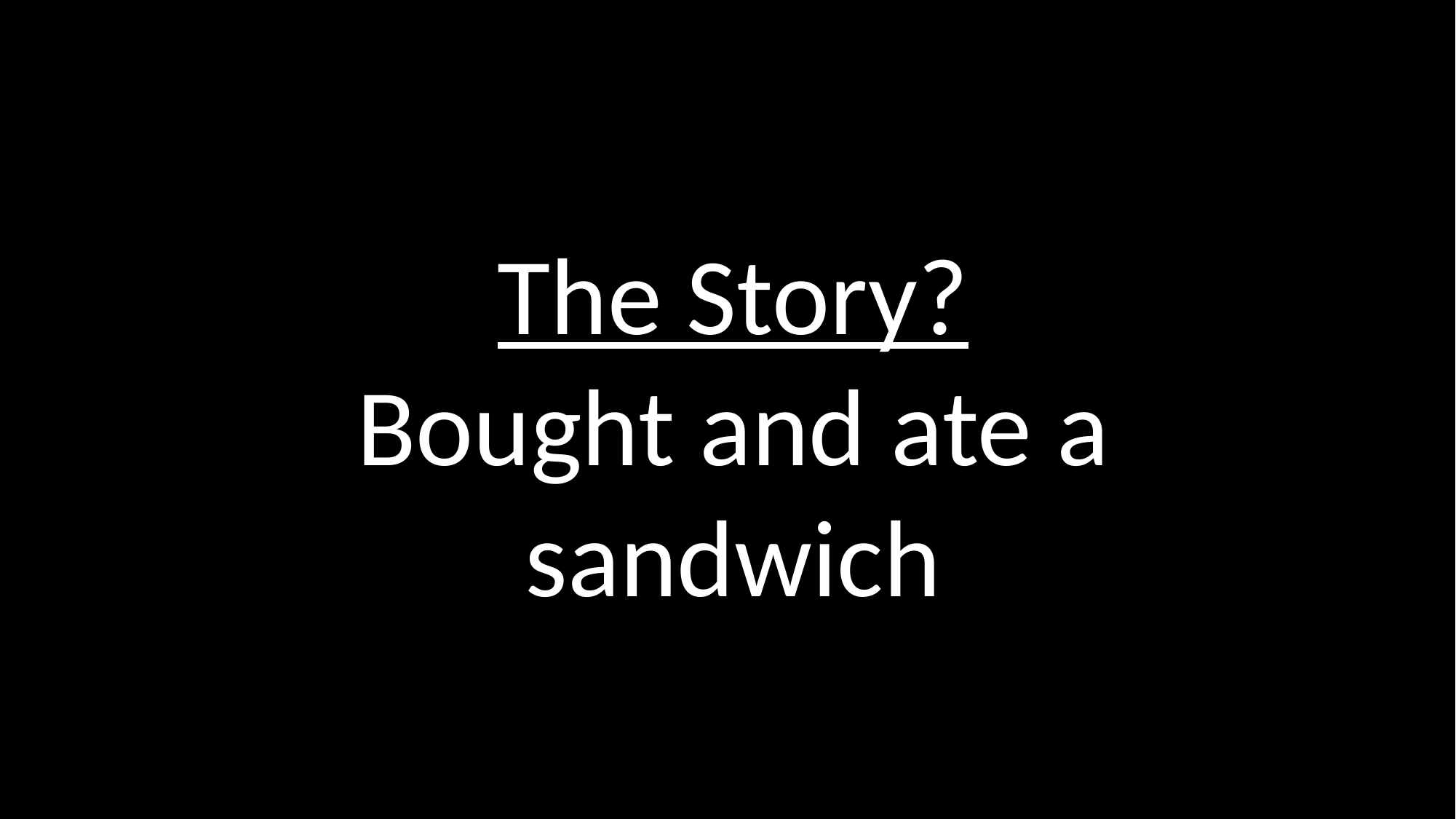

The Story?
Bought and ate a
sandwich